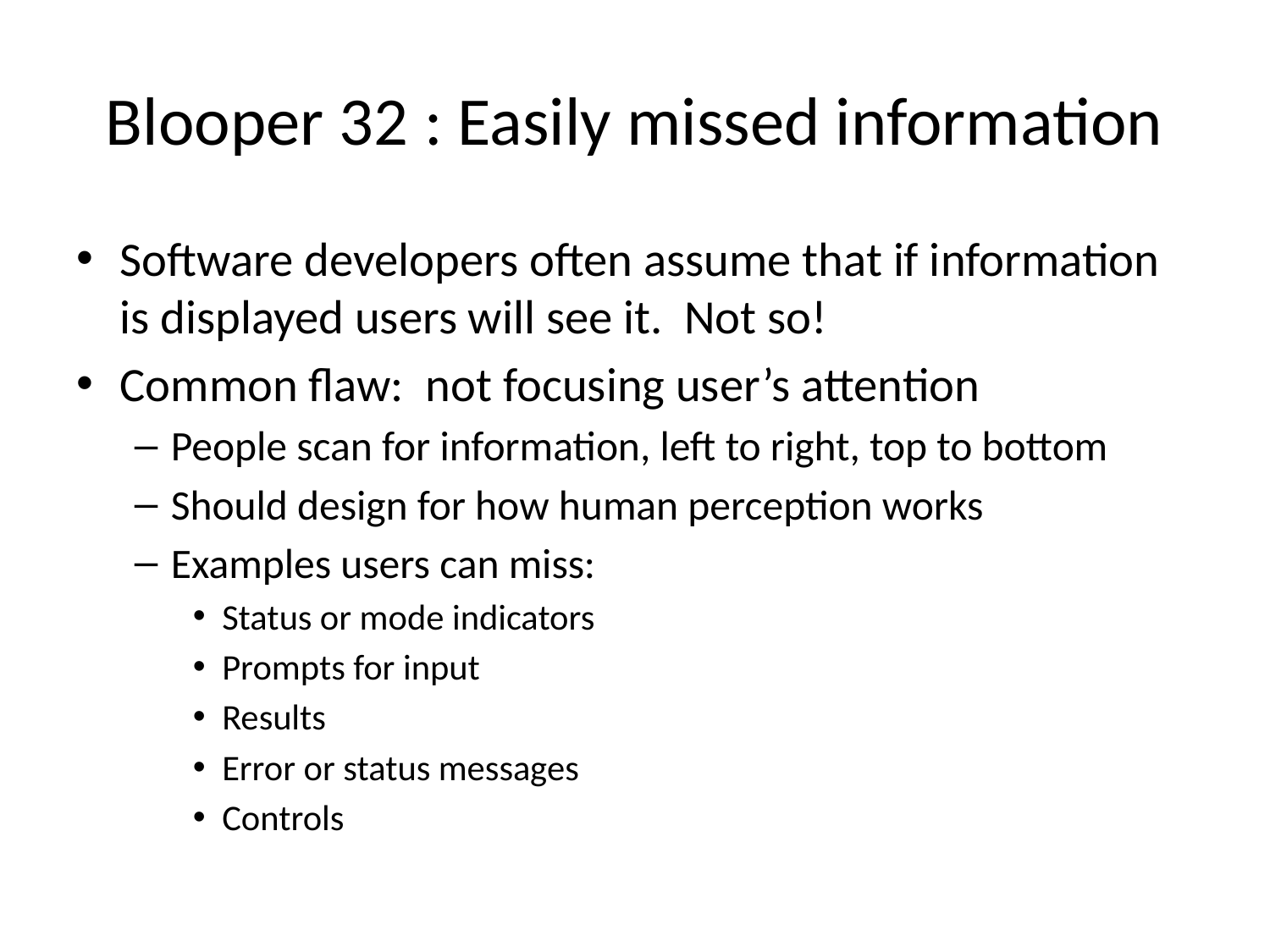

# Blooper 32 : Easily missed information
Software developers often assume that if information is displayed users will see it.  Not so!
Common flaw:  not focusing user’s attention
People scan for information, left to right, top to bottom
Should design for how human perception works
Examples users can miss:
Status or mode indicators
Prompts for input
Results
Error or status messages
Controls